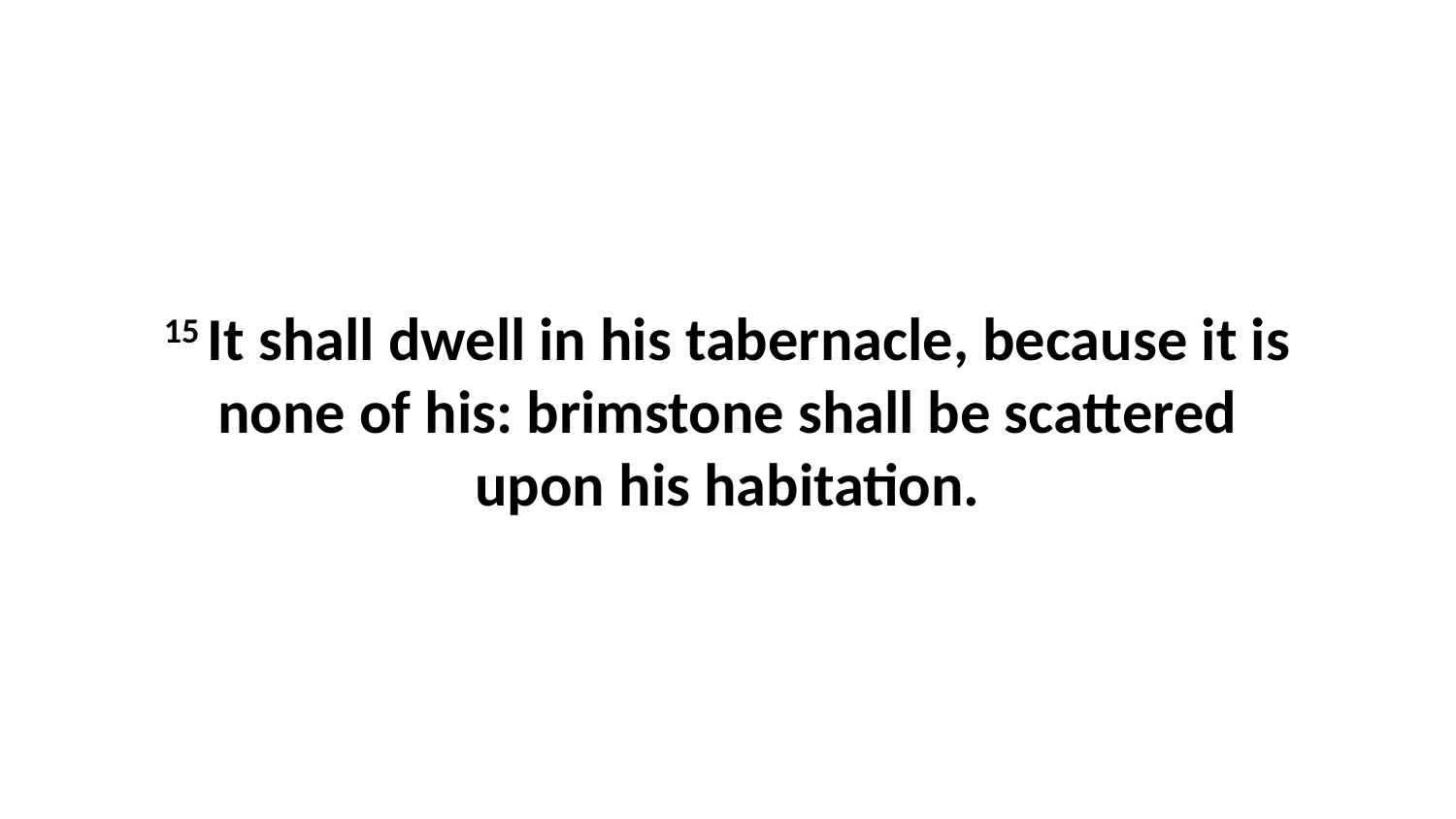

15 It shall dwell in his tabernacle, because it is none of his: brimstone shall be scattered upon his habitation.